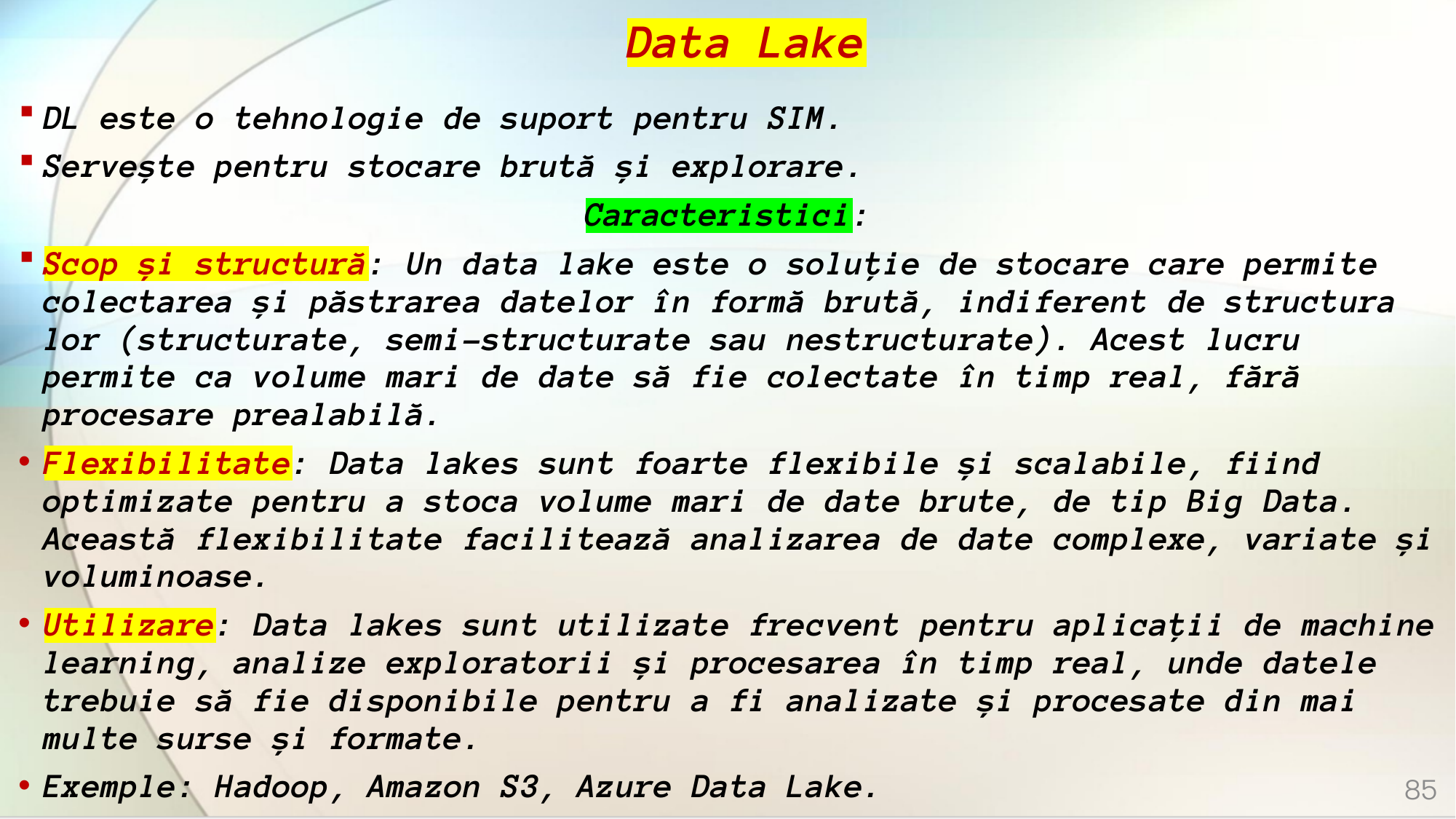

# Data Lake
DL este o tehnologie de suport pentru SIM.
Servește pentru stocare brută și explorare.
Caracteristici:
Scop și structură: Un data lake este o soluție de stocare care permite colectarea și păstrarea datelor în formă brută, indiferent de structura lor (structurate, semi-structurate sau nestructurate). Acest lucru permite ca volume mari de date să fie colectate în timp real, fără procesare prealabilă.
Flexibilitate: Data lakes sunt foarte flexibile și scalabile, fiind optimizate pentru a stoca volume mari de date brute, de tip Big Data. Această flexibilitate facilitează analizarea de date complexe, variate și voluminoase.
Utilizare: Data lakes sunt utilizate frecvent pentru aplicații de machine learning, analize exploratorii și procesarea în timp real, unde datele trebuie să fie disponibile pentru a fi analizate și procesate din mai multe surse și formate.
Exemple: Hadoop, Amazon S3, Azure Data Lake.

85